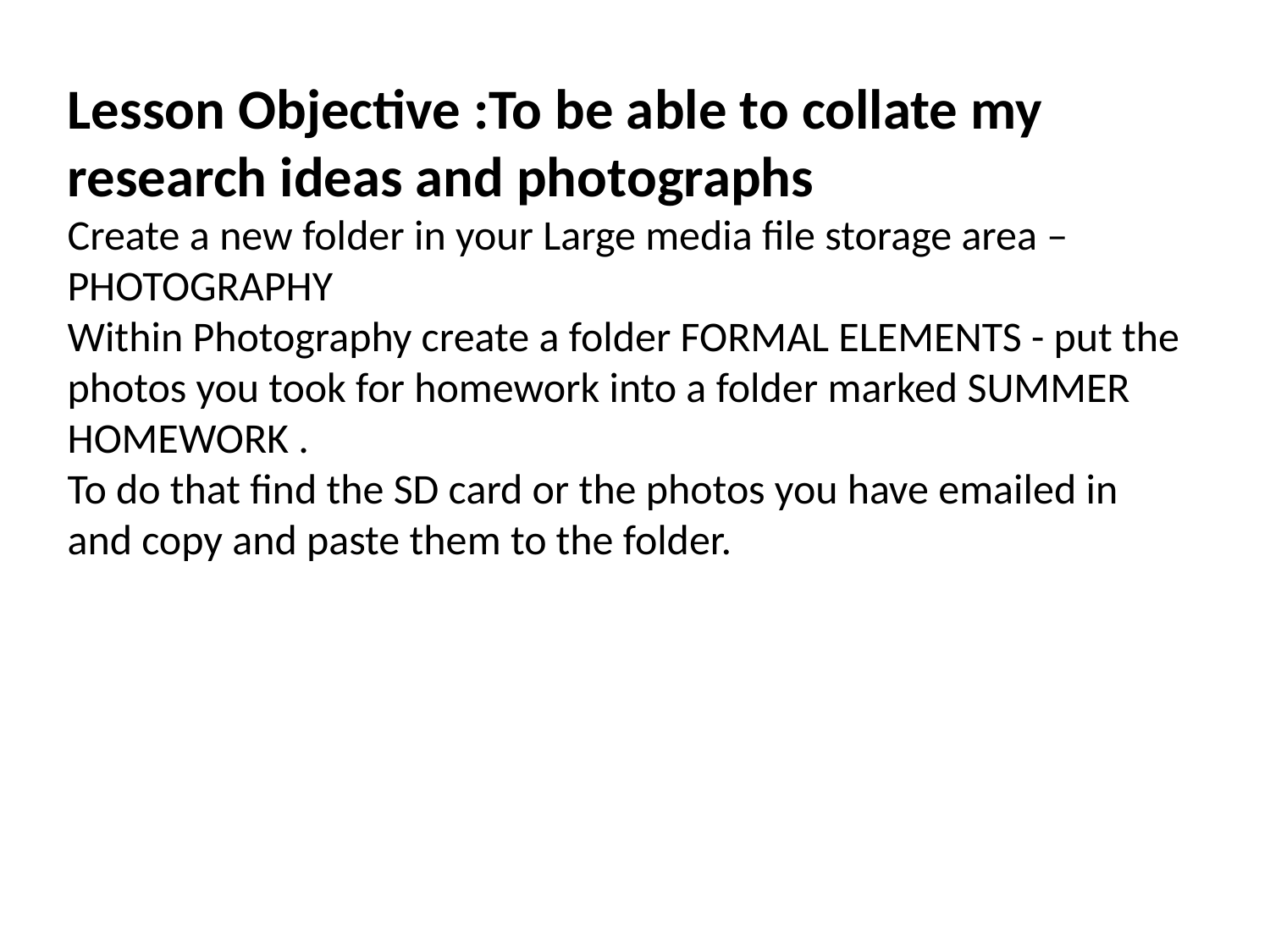

Lesson Objective :To be able to collate my research ideas and photographs
Create a new folder in your Large media file storage area – PHOTOGRAPHY
Within Photography create a folder FORMAL ELEMENTS - put the photos you took for homework into a folder marked SUMMER HOMEWORK .
To do that find the SD card or the photos you have emailed in and copy and paste them to the folder.